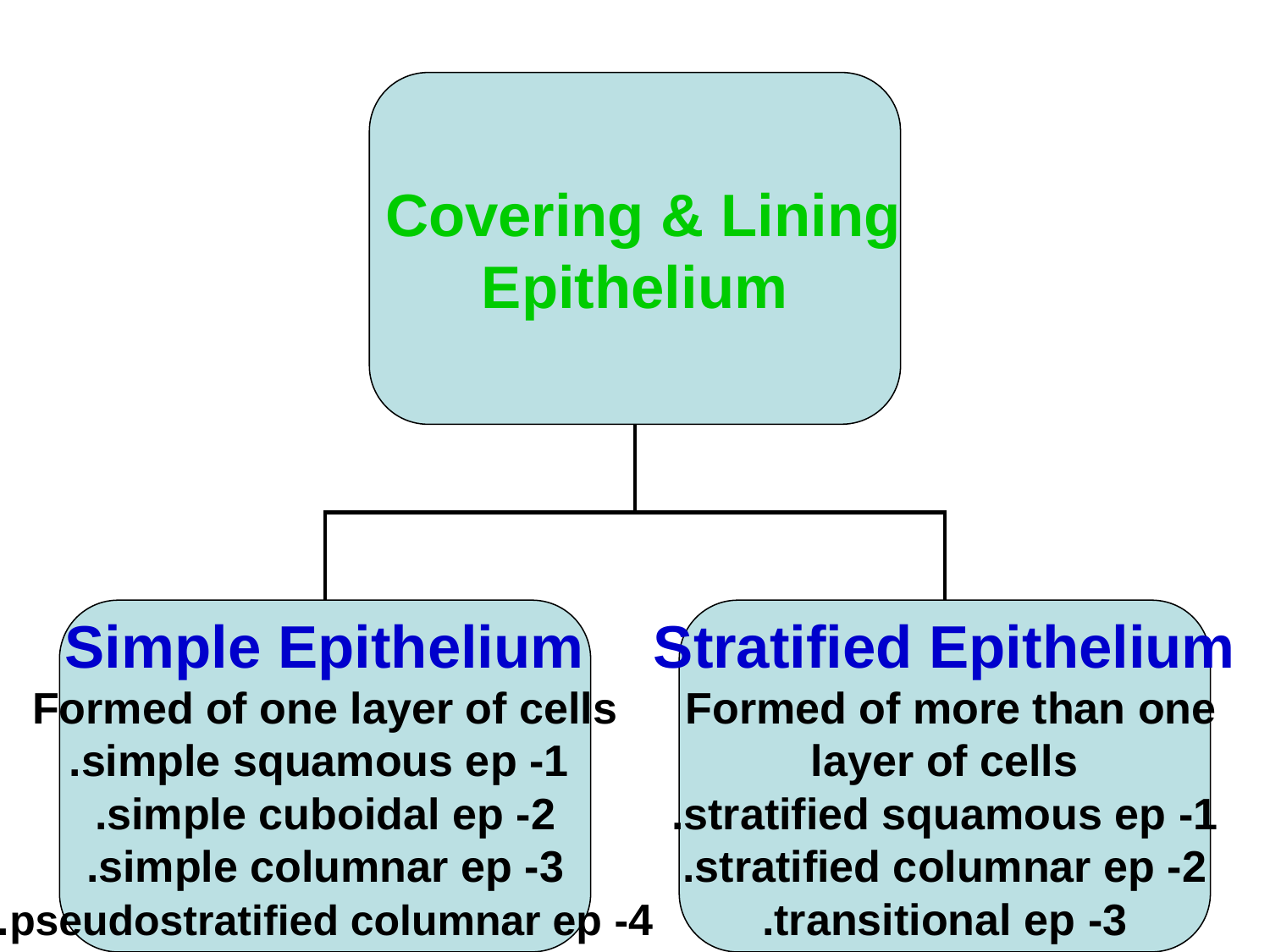

Covering & Lining
Epithelium
Simple Epithelium
Formed of one layer of cells
 1- simple squamous ep.
2- simple cuboidal ep.
3- simple columnar ep.
4- pseudostratified columnar ep.
Stratified Epithelium
Formed of more than one
layer of cells
1- stratified squamous ep.
2- stratified columnar ep.
3- transitional ep.